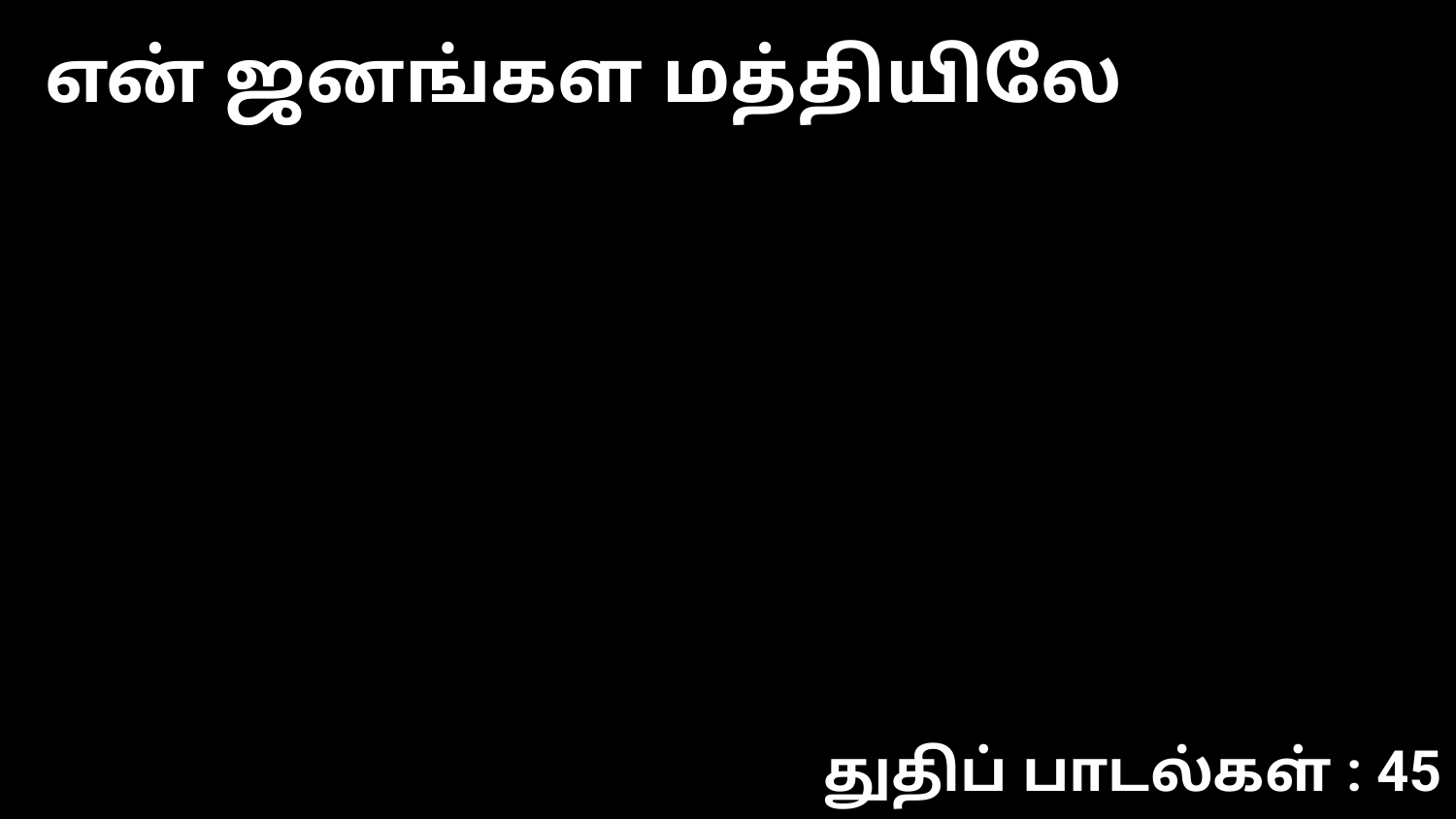

என் ஜனங்கள மத்தியிலே
துதிப் பாடல்கள் : 45